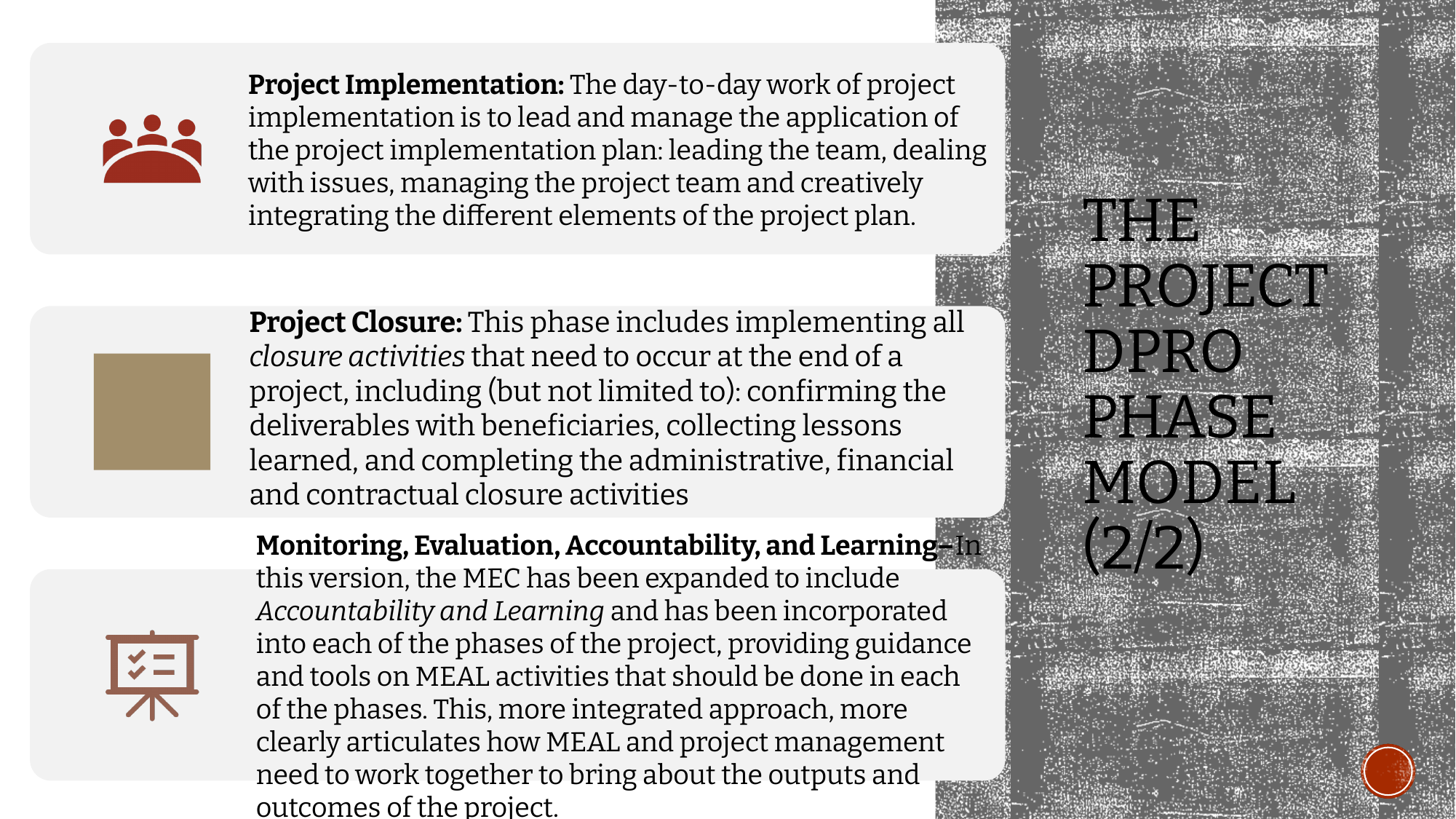

Project Implementation: The day-to-day work of project implementation is to lead and manage the application of the project implementation plan: leading the team, dealing with issues, managing the project team and creatively integrating the different elements of the project plan.
Project Closure: This phase includes implementing all closure activities that need to occur at the end of a project, including (but not limited to): confirming the deliverables with beneficiaries, collecting lessons learned, and completing the administrative, financial and contractual closure activities
Monitoring, Evaluation, Accountability, and Learning–In this version, the MEC has been expanded to include Accountability and Learning and has been incorporated into each of the phases of the project, providing guidance and tools on MEAL activities that should be done in each of the phases. This, more integrated approach, more clearly articulates how MEAL and project management need to work together to bring about the outputs and outcomes of the project.
# the Project Dpro Phase Model (2/2)